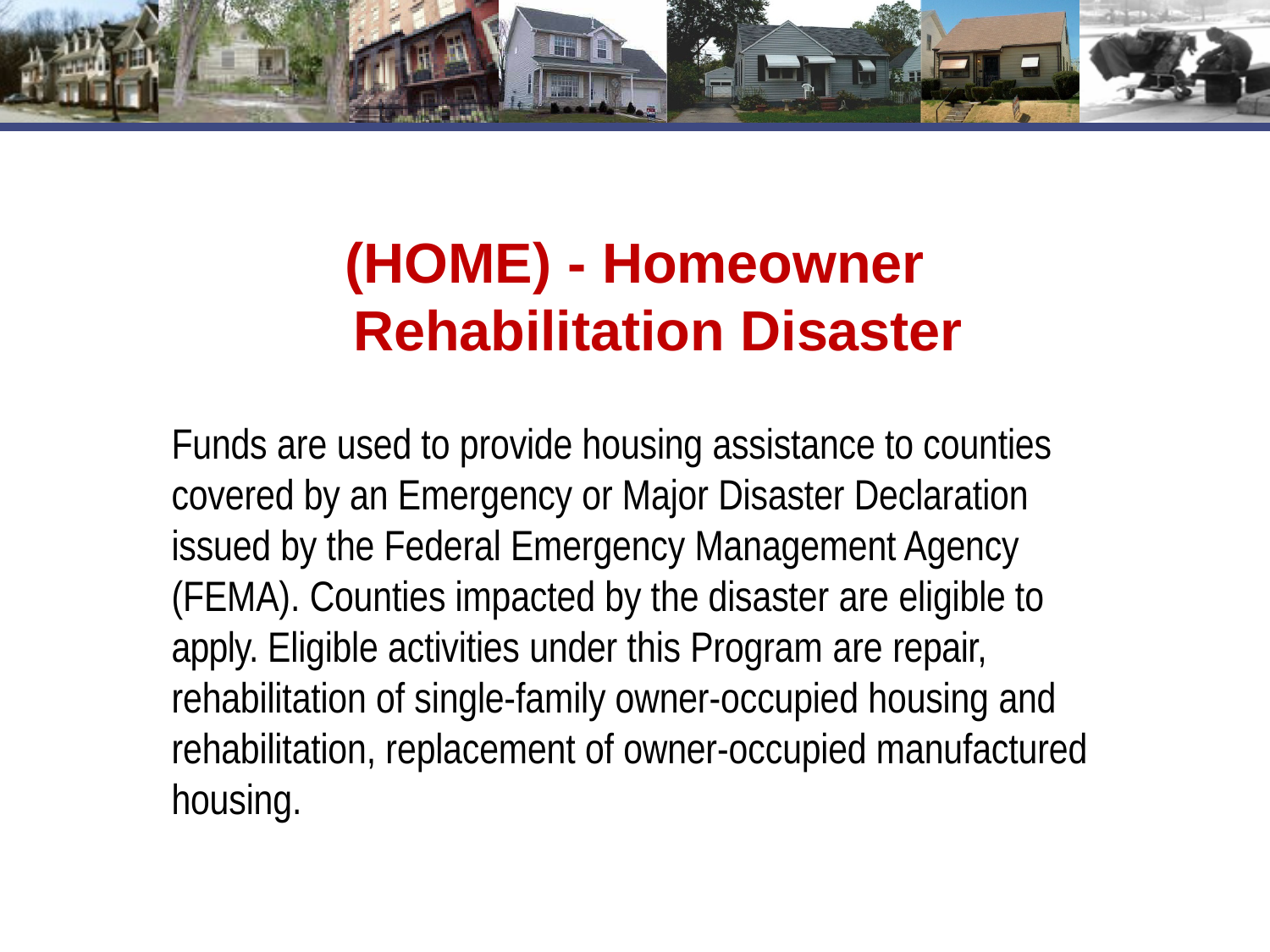

# (HOME) - Homeowner  Rehabilitation Disaster
Funds are used to provide housing assistance to counties  covered by an Emergency or Major Disaster Declaration  issued by the Federal Emergency Management Agency  (FEMA). Counties impacted by the disaster are eligible to  apply. Eligible activities under this Program are repair,  rehabilitation of single-family owner-occupied housing and  rehabilitation, replacement of owner-occupied manufactured  housing.